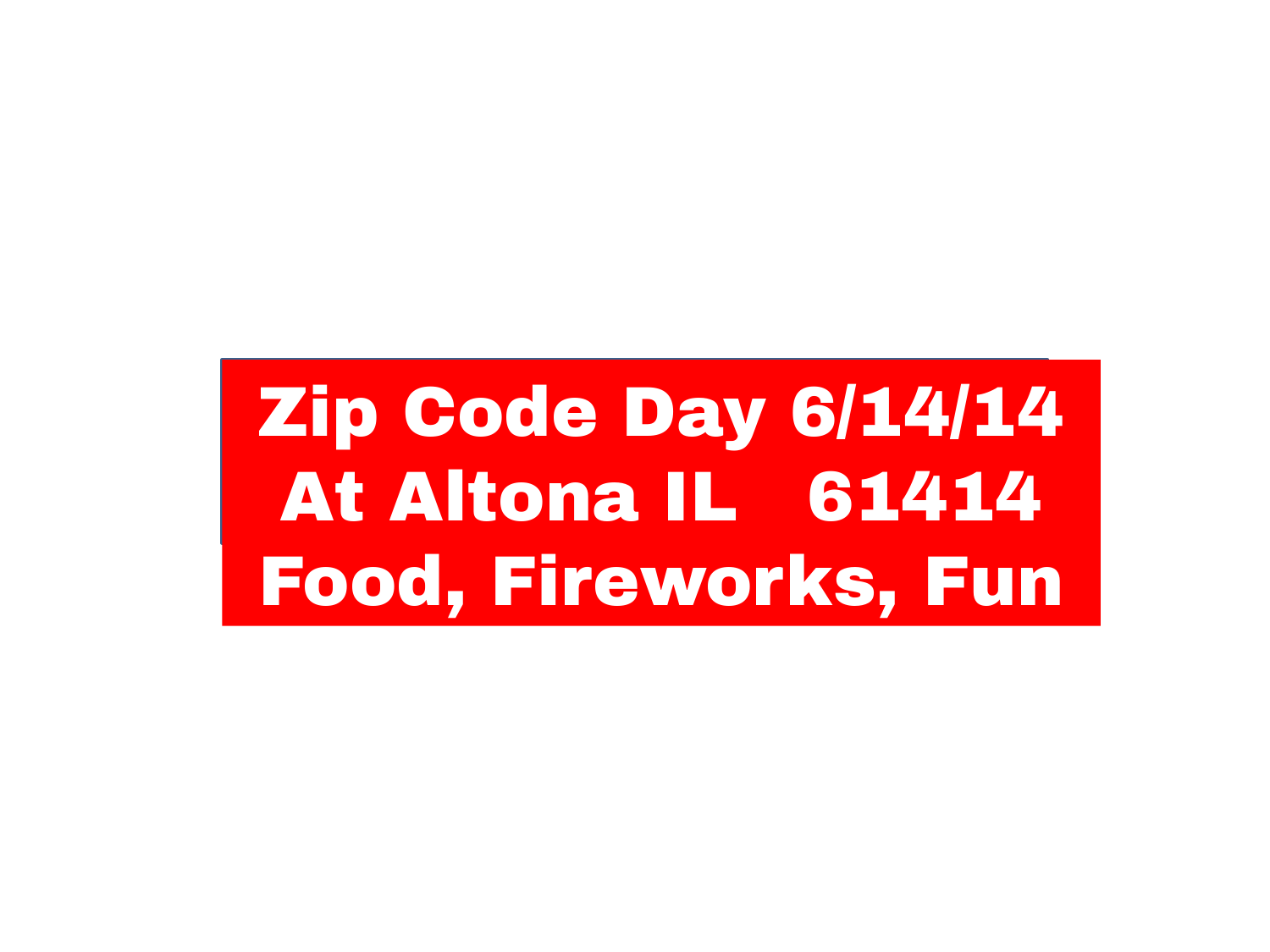

Zip Code Day 6/14/14
At Altona IL   61414
Food, Fireworks, Fun